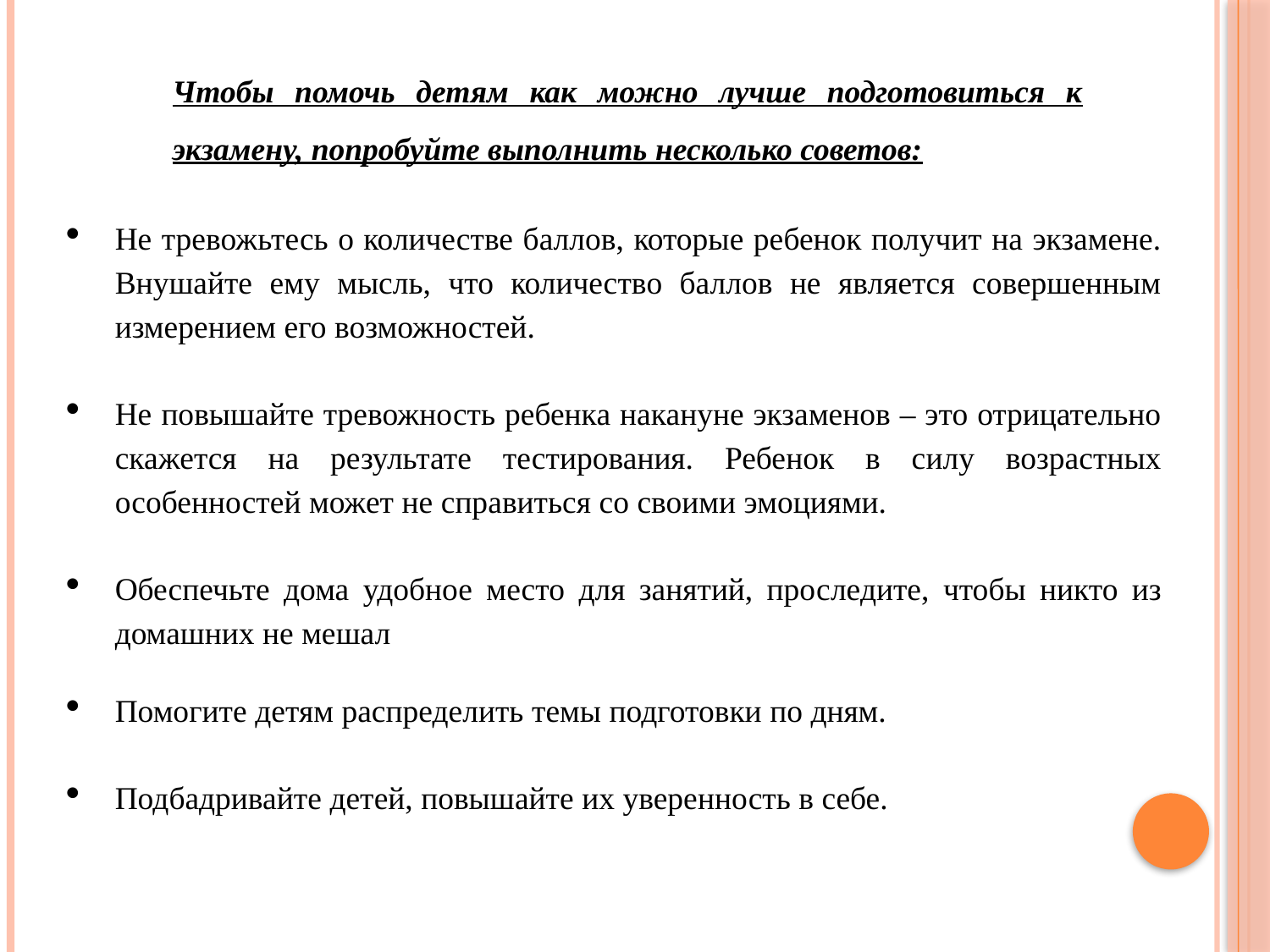

Чтобы помочь детям как можно лучше подготовиться к экзамену, попробуйте выполнить несколько советов:
Не тревожьтесь о количестве баллов, которые ребенок получит на экзамене. Внушайте ему мысль, что количество баллов не является совершенным измерением его возможностей.

Не повышайте тревожность ребенка накануне экзаменов – это отрицательно скажется на результате тестирования. Ребенок в силу возрастных особенностей может не справиться со своими эмоциями.

Обеспечьте дома удобное место для занятий, проследите, чтобы никто из домашних не мешал

Помогите детям распределить темы подготовки по дням.

Подбадривайте детей, повышайте их уверенность в себе.